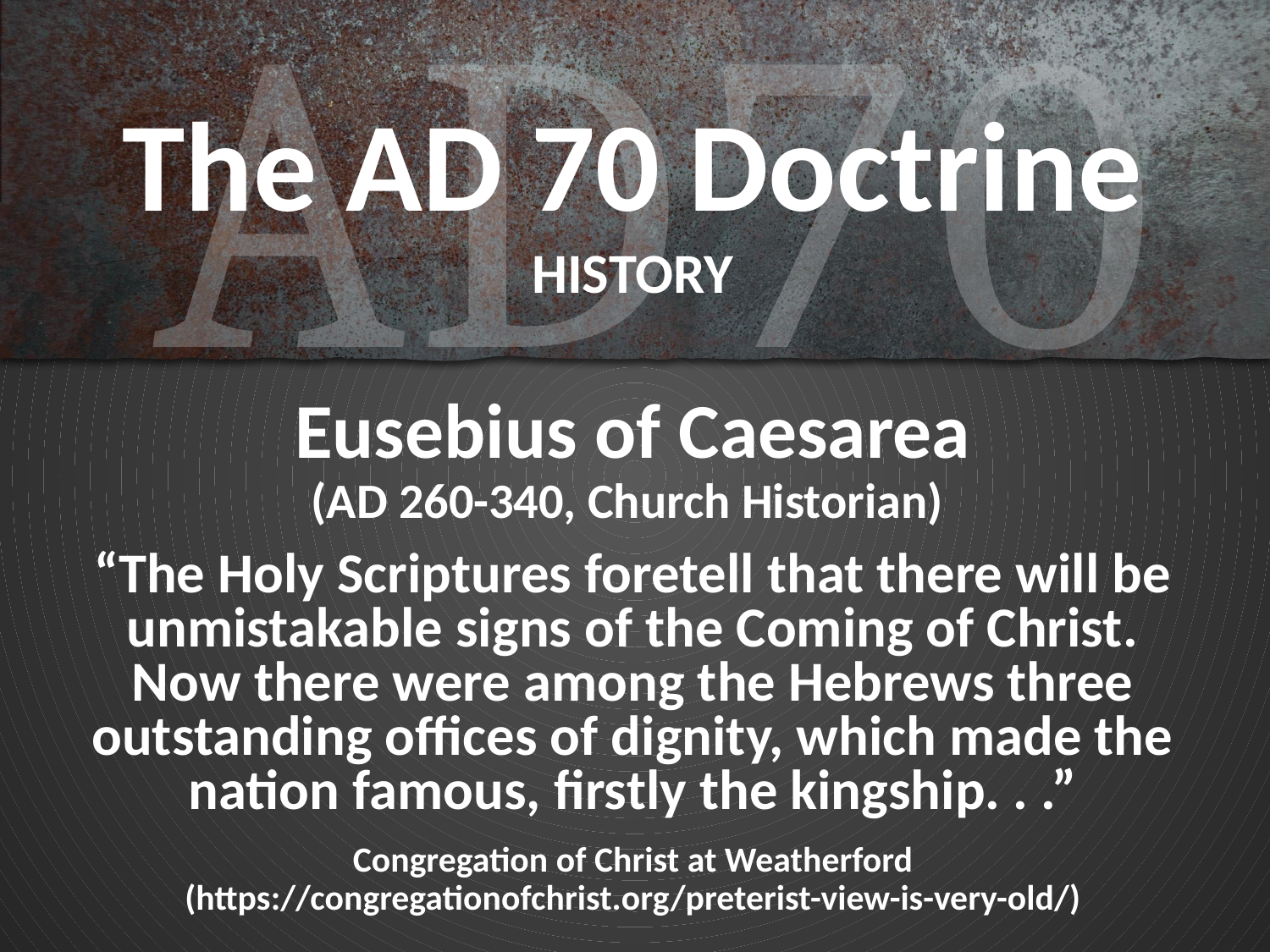

# The AD 70 Doctrine HISTORY
Eusebius of Caesarea
(AD 260-340, Church Historian)
“The Holy Scriptures foretell that there will be unmistakable signs of the Coming of Christ. Now there were among the Hebrews three outstanding offices of dignity, which made the nation famous, firstly the kingship. . .”
Congregation of Christ at Weatherford (https://congregationofchrist.org/preterist-view-is-very-old/)